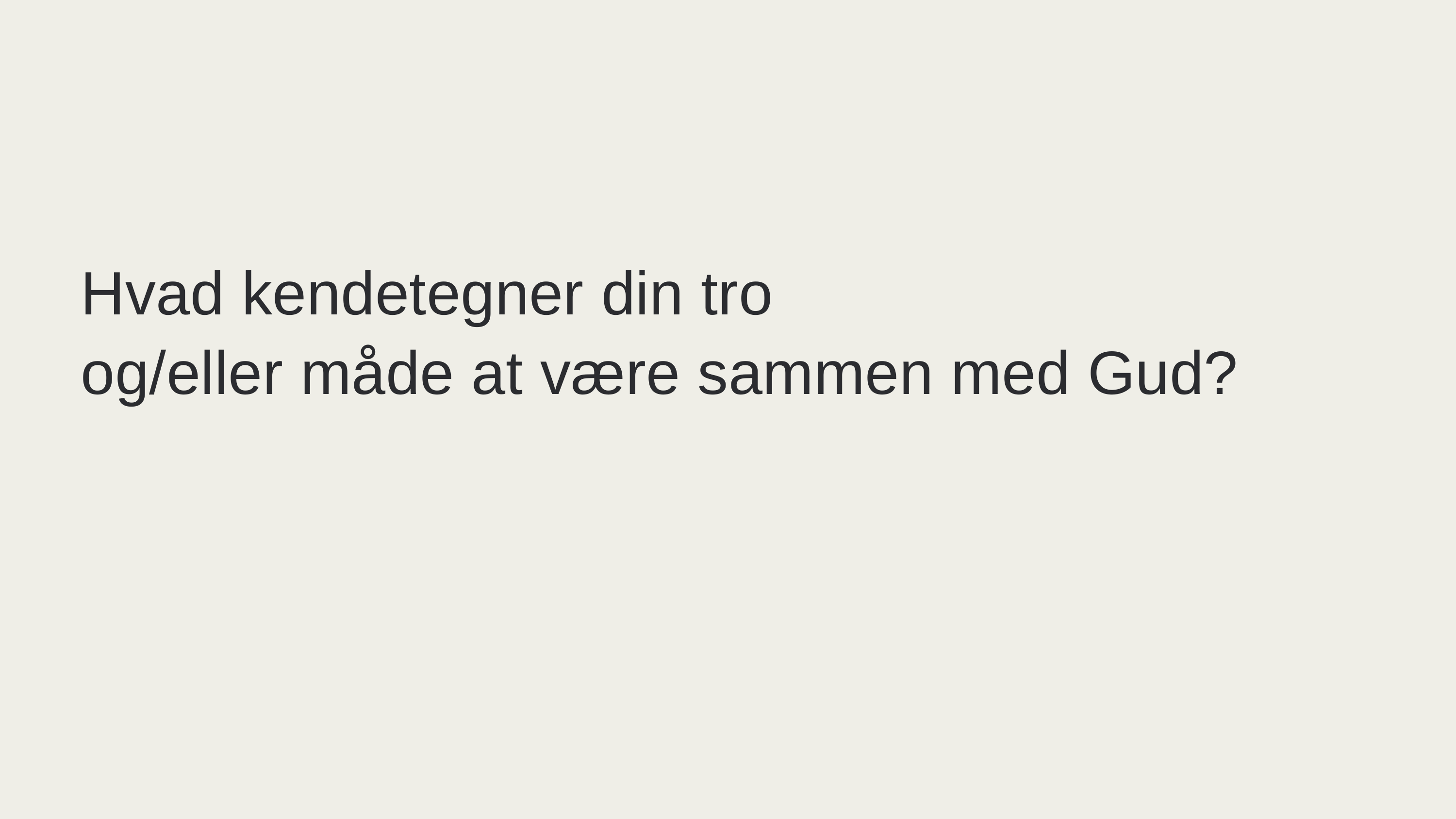

Hvad kendetegner din tro
og/eller måde at være sammen med Gud?